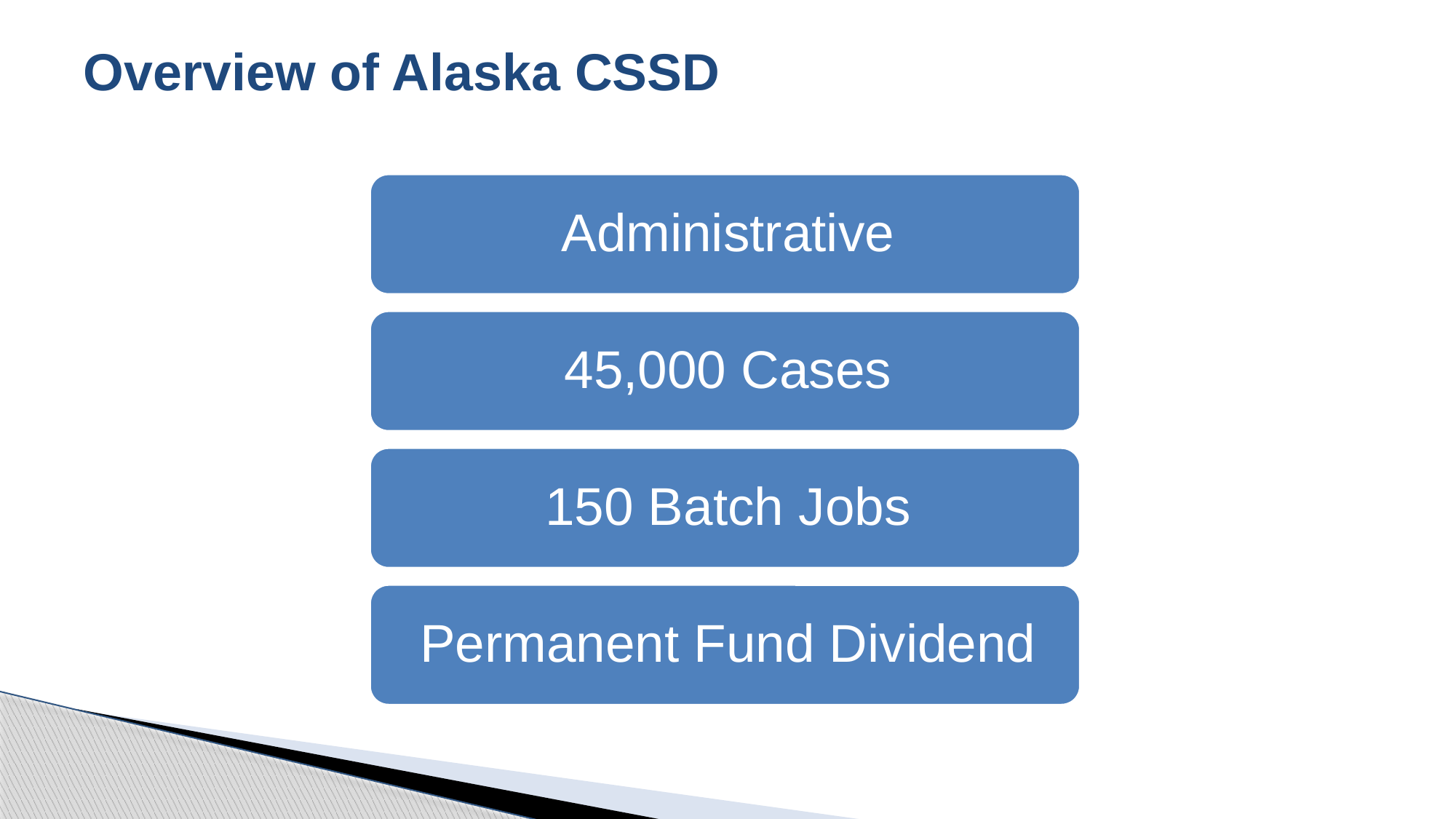

# Overview of Alaska CSSD
Administrative
45,000 Cases
150 Batch Jobs
Permanent Fund Dividend